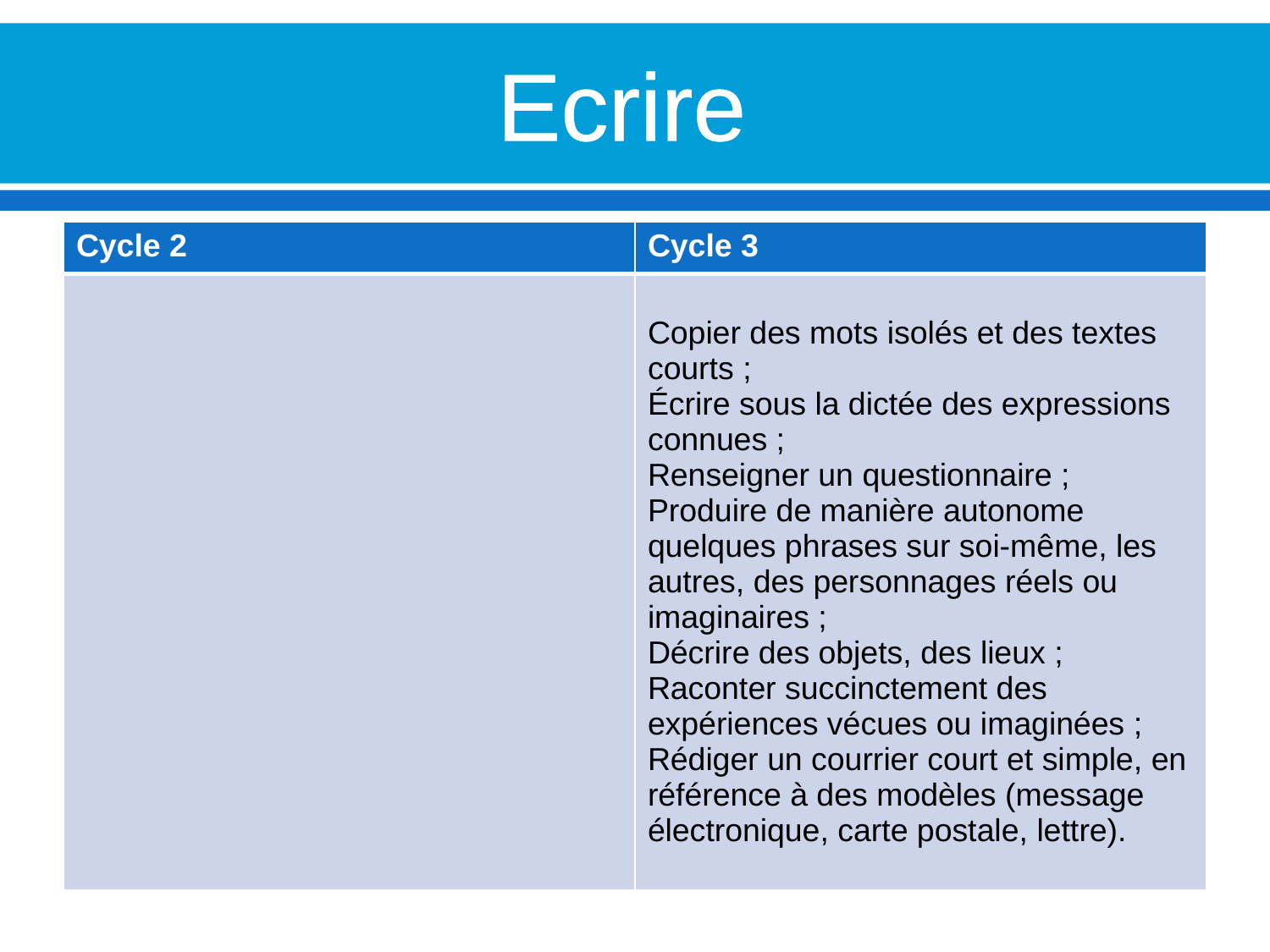

# Ecrire
| Cycle 2 | Cycle 3 |
| --- | --- |
|  | Copier des mots isolés et des textes courts ; Écrire sous la dictée des expressions connues ; Renseigner un questionnaire ; Produire de manière autonome quelques phrases sur soi-même, les autres, des personnages réels ou imaginaires ; Décrire des objets, des lieux ; Raconter succinctement des expériences vécues ou imaginées ; Rédiger un courrier court et simple, en référence à des modèles (message électronique, carte postale, lettre). |